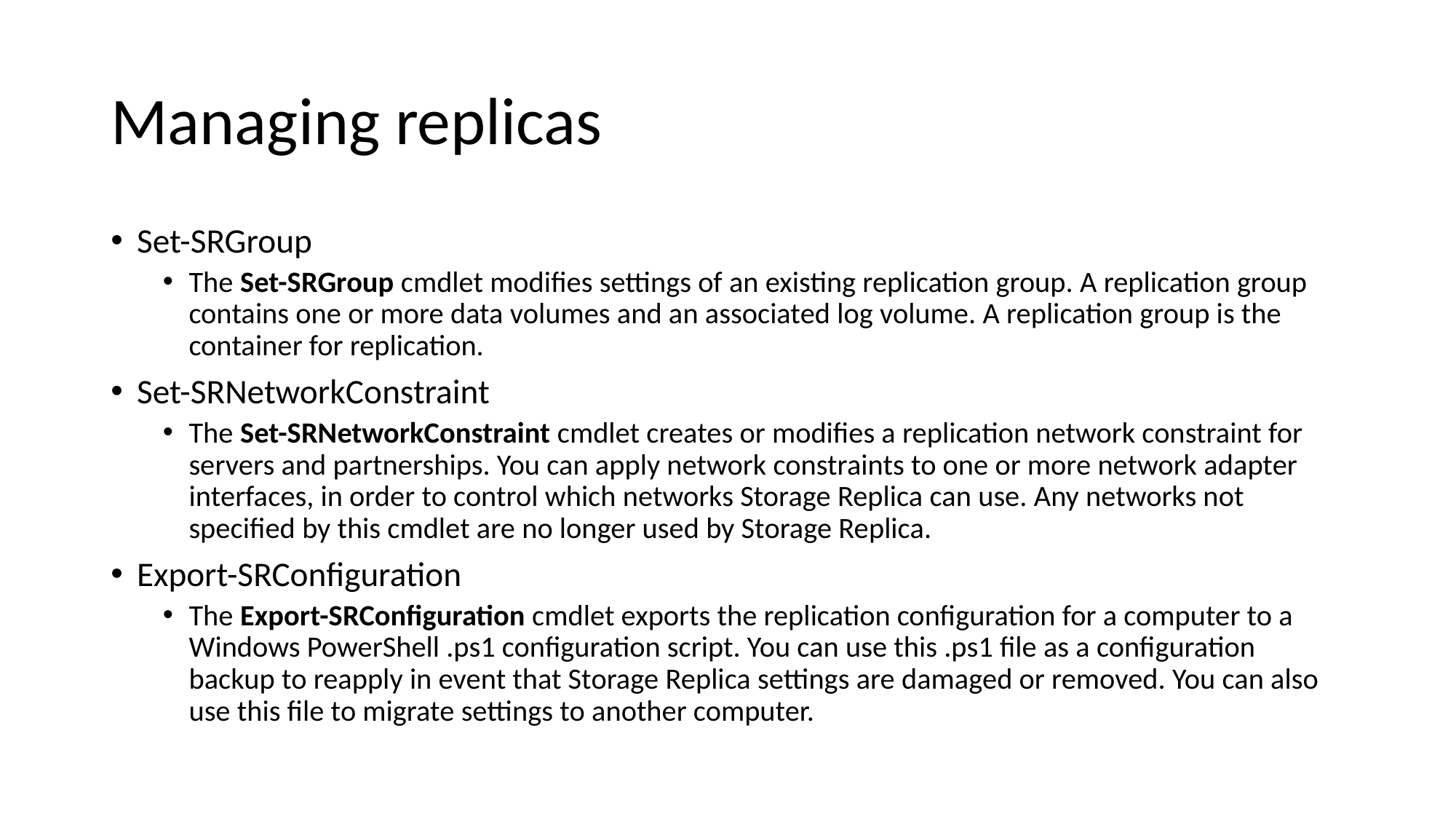

# Managing replicas
Set-SRGroup
The Set-SRGroup cmdlet modifies settings of an existing replication group. A replication group contains one or more data volumes and an associated log volume. A replication group is the container for replication.
Set-SRNetworkConstraint
The Set-SRNetworkConstraint cmdlet creates or modifies a replication network constraint for servers and partnerships. You can apply network constraints to one or more network adapter interfaces, in order to control which networks Storage Replica can use. Any networks not specified by this cmdlet are no longer used by Storage Replica.
Export-SRConfiguration
The Export-SRConfiguration cmdlet exports the replication configuration for a computer to a Windows PowerShell .ps1 configuration script. You can use this .ps1 file as a configuration backup to reapply in event that Storage Replica settings are damaged or removed. You can also use this file to migrate settings to another computer.